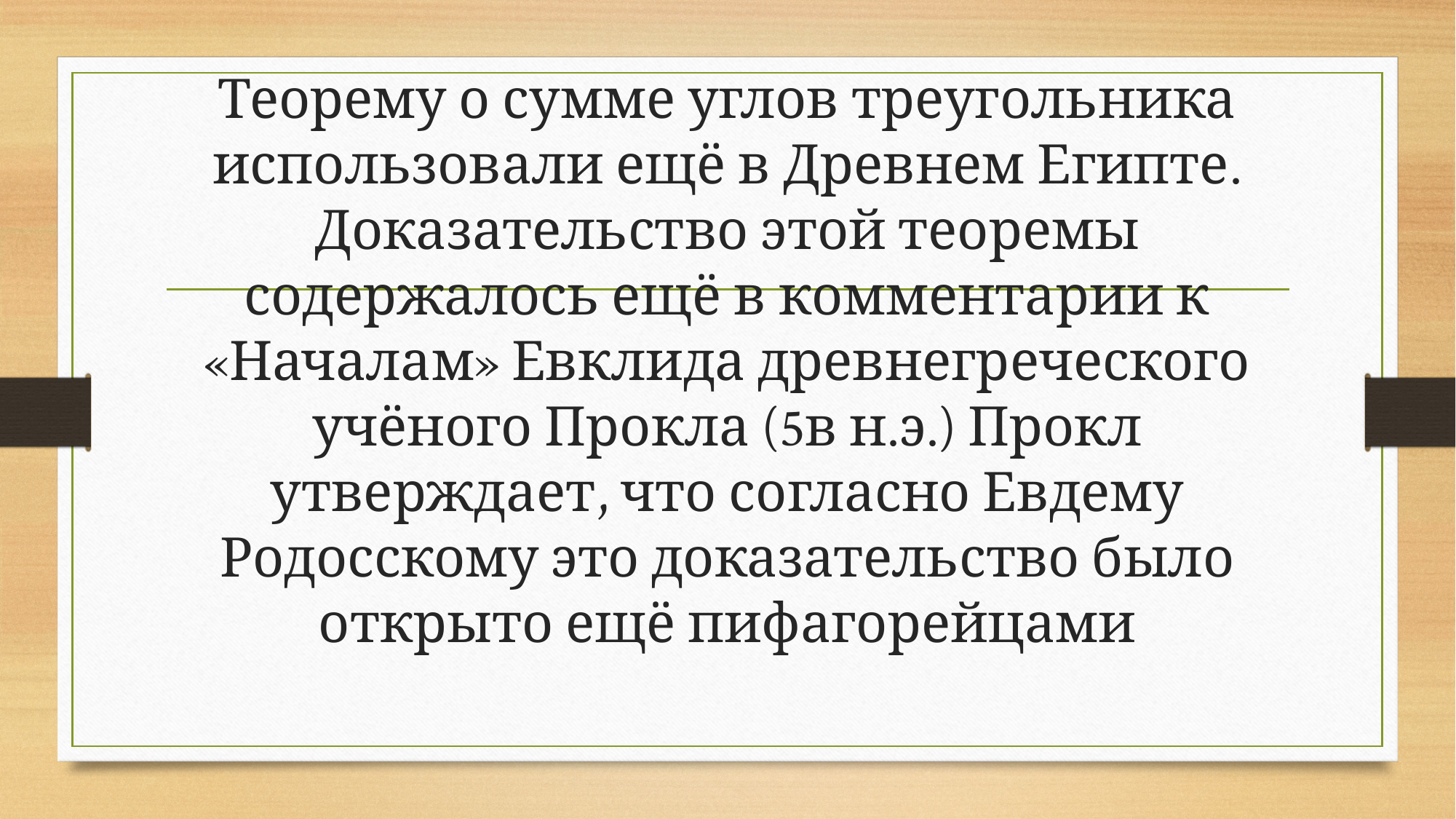

# Теорему о сумме углов треугольника использовали ещё в Древнем Египте. Доказательство этой теоремы содержалось ещё в комментарии к «Началам» Евклида древнегреческого учёного Прокла (5в н.э.) Прокл утверждает, что согласно Евдему Родосскому это доказательство было открыто ещё пифагорейцами